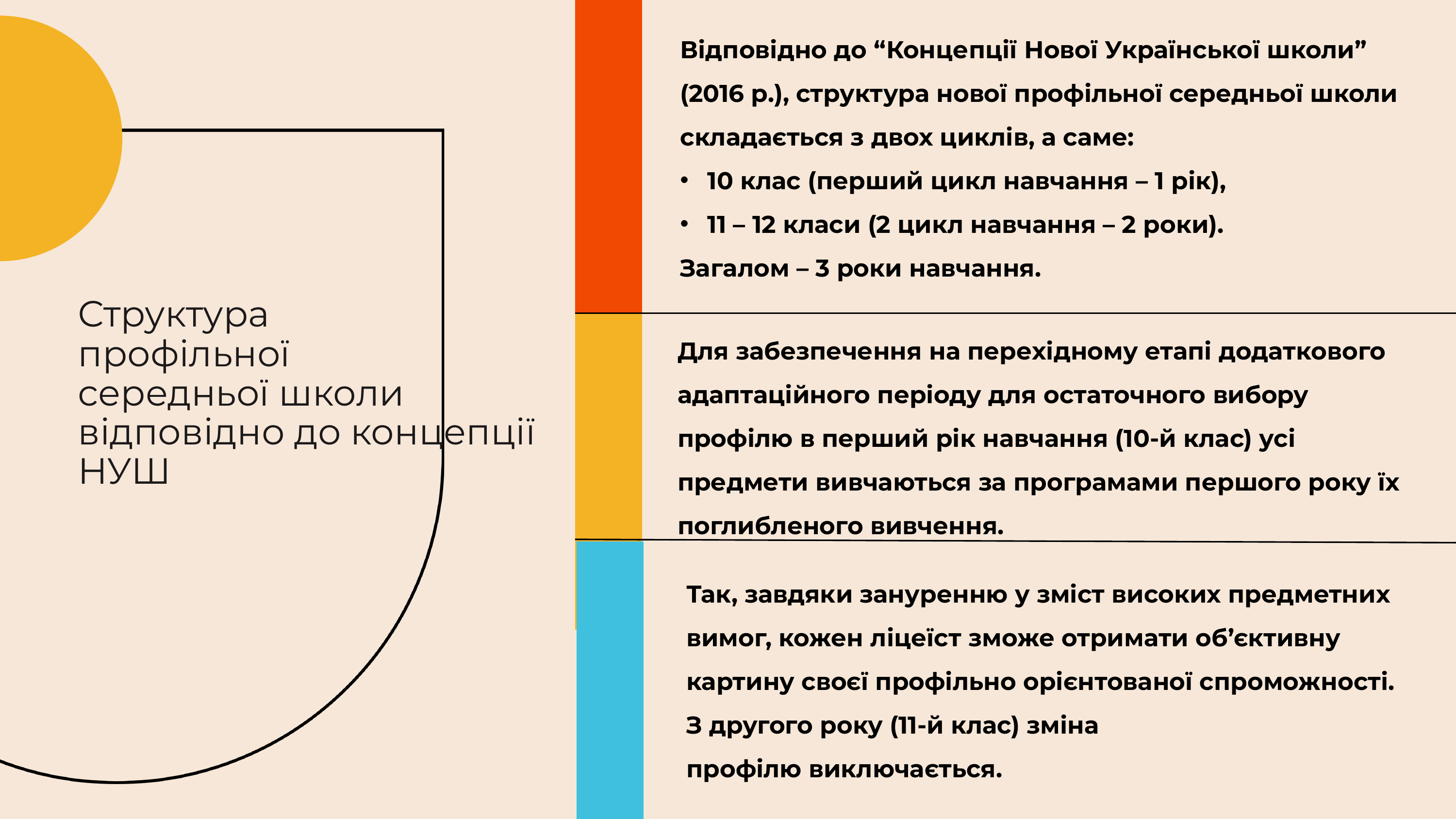

Відповідно до “Концепції Нової Української школи” (2016 р.), структура нової профільної середньої школи складається з двох циклів, а саме:
10 клас (перший цикл навчання – 1 рік),
11 – 12 класи (2 цикл навчання – 2 роки).
Загалом – 3 роки навчання.

Структура
профільної
середньої школи відповідно до концепції НУШ

Для забезпечення на перехідному етапі додаткового адаптаційного періоду для остаточного вибору профілю в перший рік навчання (10-й клас) усі предмети вивчаються за програмами першого року їх поглибленого вивчення.

Так, завдяки зануренню у зміст високих предметних вимог, кожен ліцеїст зможе отримати об’єктивну картину своєї профільно орієнтованої спроможності.
З другого року (11-й клас) зміна
профілю виключається.